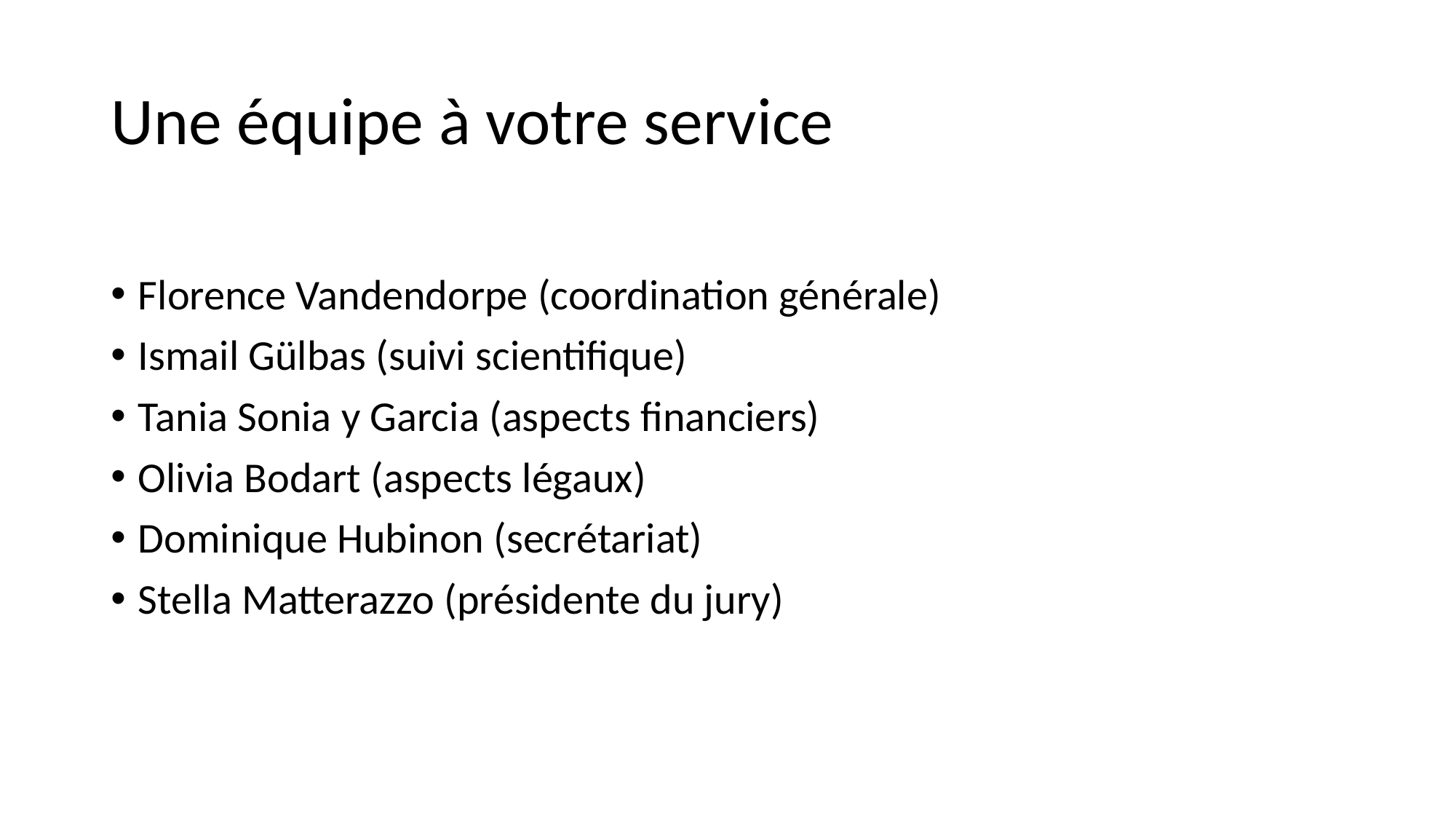

# Une équipe à votre service
Florence Vandendorpe (coordination générale)
Ismail Gülbas (suivi scientifique)
Tania Sonia y Garcia (aspects financiers)
Olivia Bodart (aspects légaux)
Dominique Hubinon (secrétariat)
Stella Matterazzo (présidente du jury)